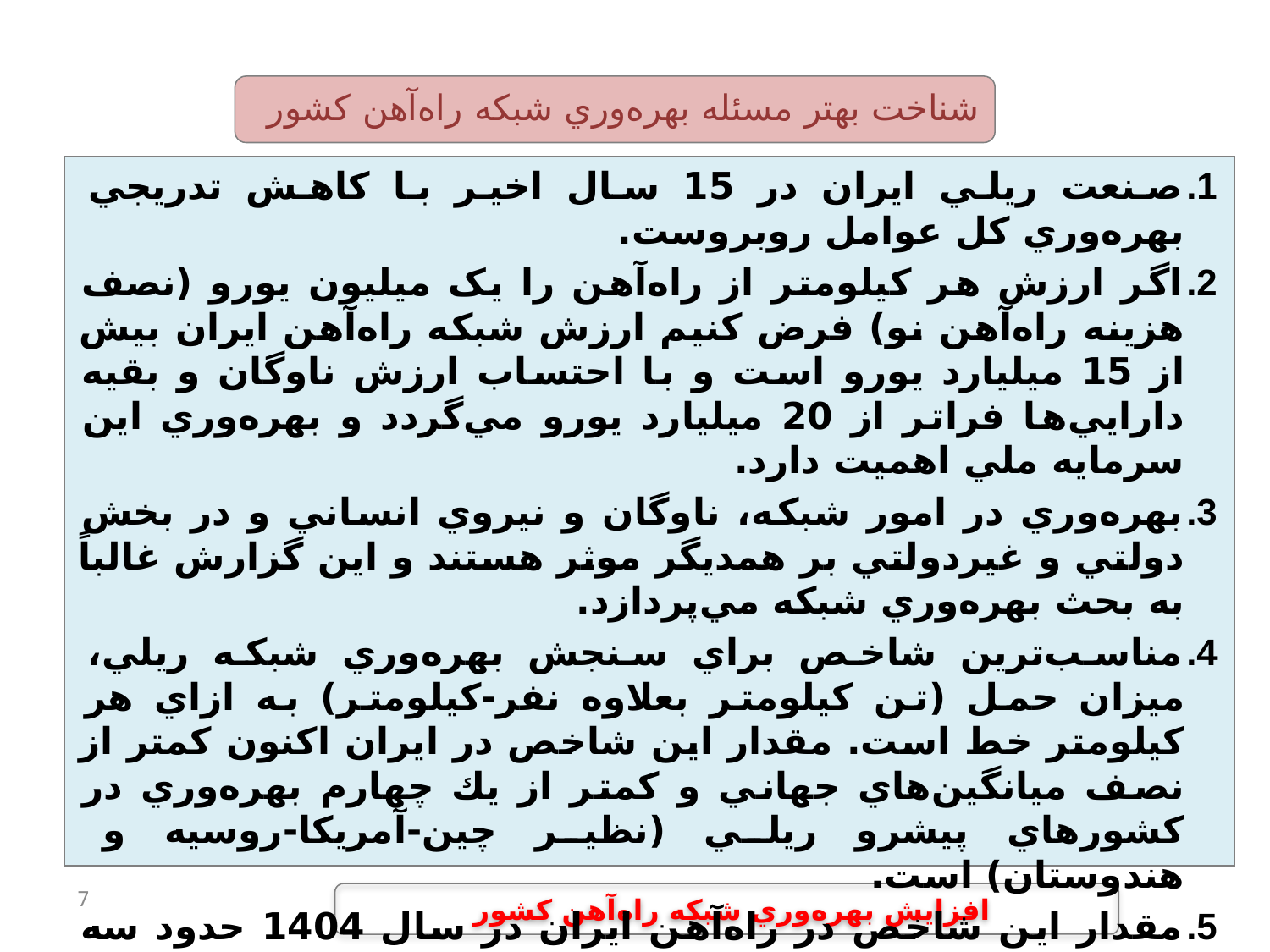

شناخت بهتر مسئله بهره‌وري شبكه راه‌آهن کشور
صنعت ريلي ايران در 15 سال اخير با کاهش تدريجي بهره‌وري كل عوامل روبروست.
اگر ارزش هر كيلومتر از راه‌آهن را یک ميليون يورو (نصف هزينه راه‌آهن نو) فرض كنيم ارزش شبكه راه‌آهن ايران بيش از 15 ميليارد يورو است و با احتساب ارزش ناوگان و بقيه دارايي‌ها فراتر از 20 ميليارد يورو مي‌گردد و بهره‌وري اين سرمايه ملي اهميت دارد.
بهره‌وري در امور شبكه، ناوگان و نيروي انساني و در بخش دولتي و غيردولتي بر همديگر موثر هستند و اين گزارش غالباً به بحث بهره‌وري شبكه مي‌پردازد.
مناسب‌ترين شاخص براي سنجش بهره‌وري شبكه ريلي، ميزان حمل (تن كيلومتر بعلاوه نفر-كيلومتر) به ازاي هر كيلومتر خط است. مقدار اين شاخص در ايران اكنون كمتر از نصف ميانگين‌هاي جهاني و كمتر از يك چهارم بهره‌وري در كشورهاي پيشرو ريلي (نظير چين-آمريكا-روسيه و هندوستان) است.
مقدار اين شاخص در راه‌آهن ايران در سال 1404 حدود سه ميليون واحد حمل به ازاي هر كيلومتر بوده و براي تحقق اهداف برنامه هفتم (رشد سالانه 10% بخش حمل‌ونقل و سهم 30 درصد از حمل بار برون‌شهري) و با فرض حفظ مقدار عمليات حمل مسافري، اين شاخص بايد به حدود 9 برسد يعني ميزان حمل به ازاي طول شبكه سه برابر شود (آيا اين جهش قابل تحقق است؟)
7